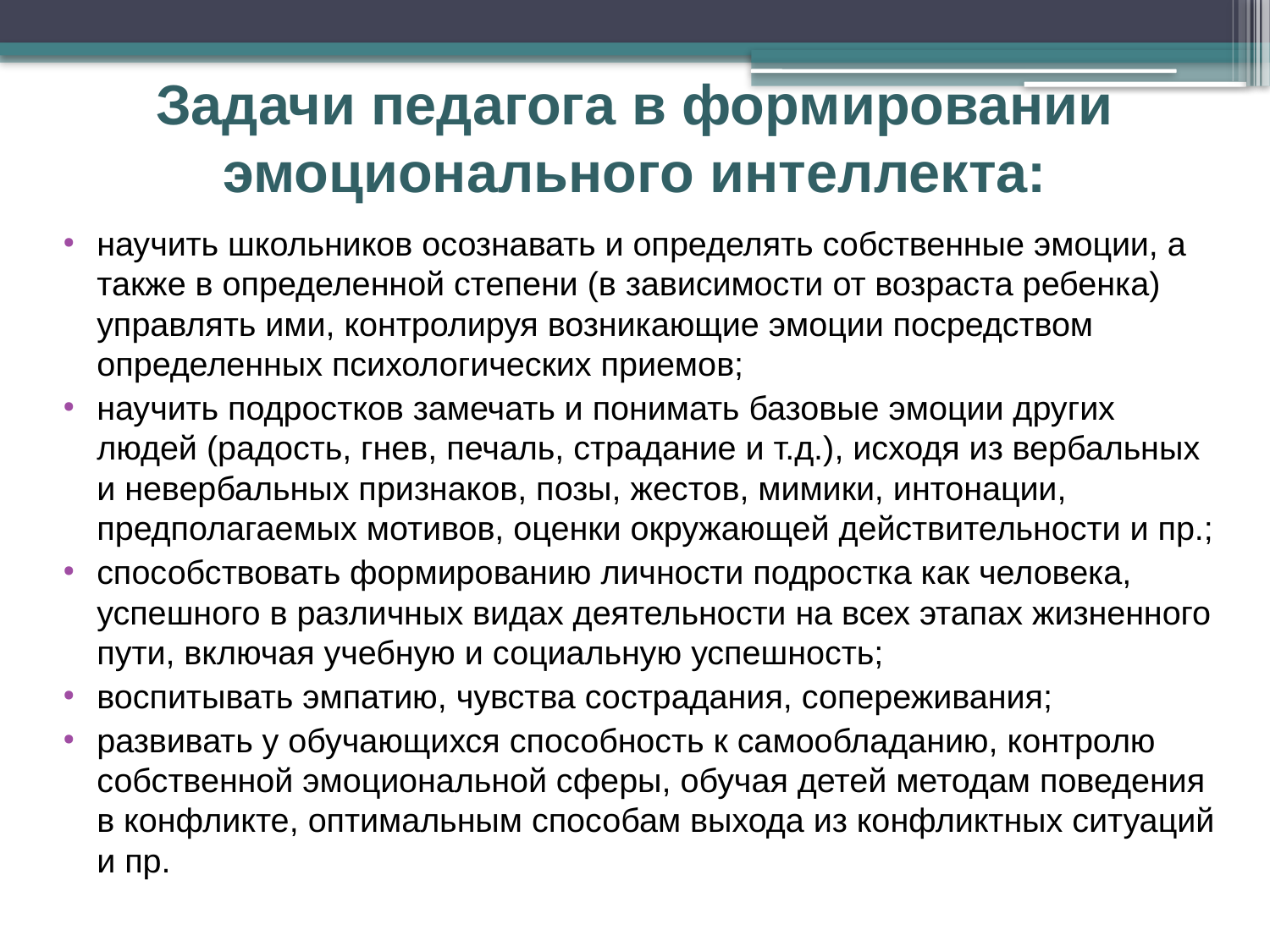

# Задачи педагога в формировании эмоционального интеллекта:
научить школьников осознавать и определять собственные эмоции, а также в определенной степени (в зависимости от возраста ребенка) управлять ими, контролируя возникающие эмоции посредством определенных психологических приемов;
научить подростков замечать и понимать базовые эмоции других людей (радость, гнев, печаль, страдание и т.д.), исходя из вербальных и невербальных признаков, позы, жестов, мимики, интонации, предполагаемых мотивов, оценки окружающей действительности и пр.;
способствовать формированию личности подростка как человека, успешного в различных видах деятельности на всех этапах жизненного пути, включая учебную и социальную успешность;
воспитывать эмпатию, чувства сострадания, сопереживания;
развивать у обучающихся способность к самообладанию, контролю собственной эмоциональной сферы, обучая детей методам поведения в конфликте, оптимальным способам выхода из конфликтных ситуаций и пр.